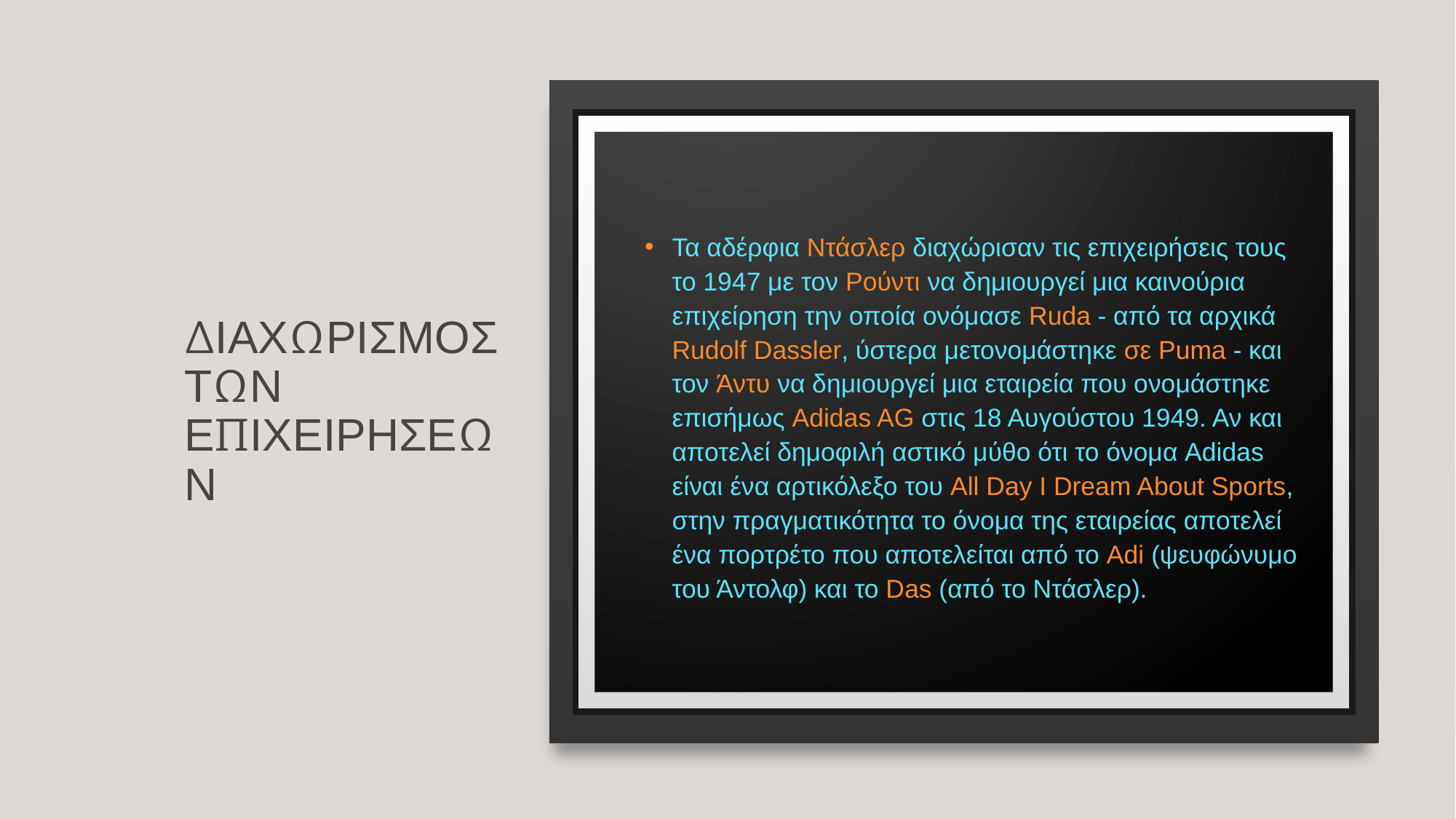

# Διαχωρισμος των επιχειρησεων
Τα αδέρφια Ντάσλερ διαχώρισαν τις επιχειρήσεις τους το 1947 με τον Ρούντι να δημιουργεί μια καινούρια επιχείρηση την οποία ονόμασε Ruda - από τα αρχικά Rudolf Dassler, ύστερα μετονομάστηκε σε Puma - και τον Άντυ να δημιουργεί μια εταιρεία που ονομάστηκε επισήμως Adidas AG στις 18 Αυγούστου 1949. Αν και αποτελεί δημοφιλή αστικό μύθο ότι το όνομα Adidas είναι ένα αρτικόλεξο του All Day I Dream About Sports, στην πραγματικότητα το όνομα της εταιρείας αποτελεί ένα πορτρέτο που αποτελείται από το Adi (ψευφώνυμο του Άντολφ) και το Das (από το Ντάσλερ).